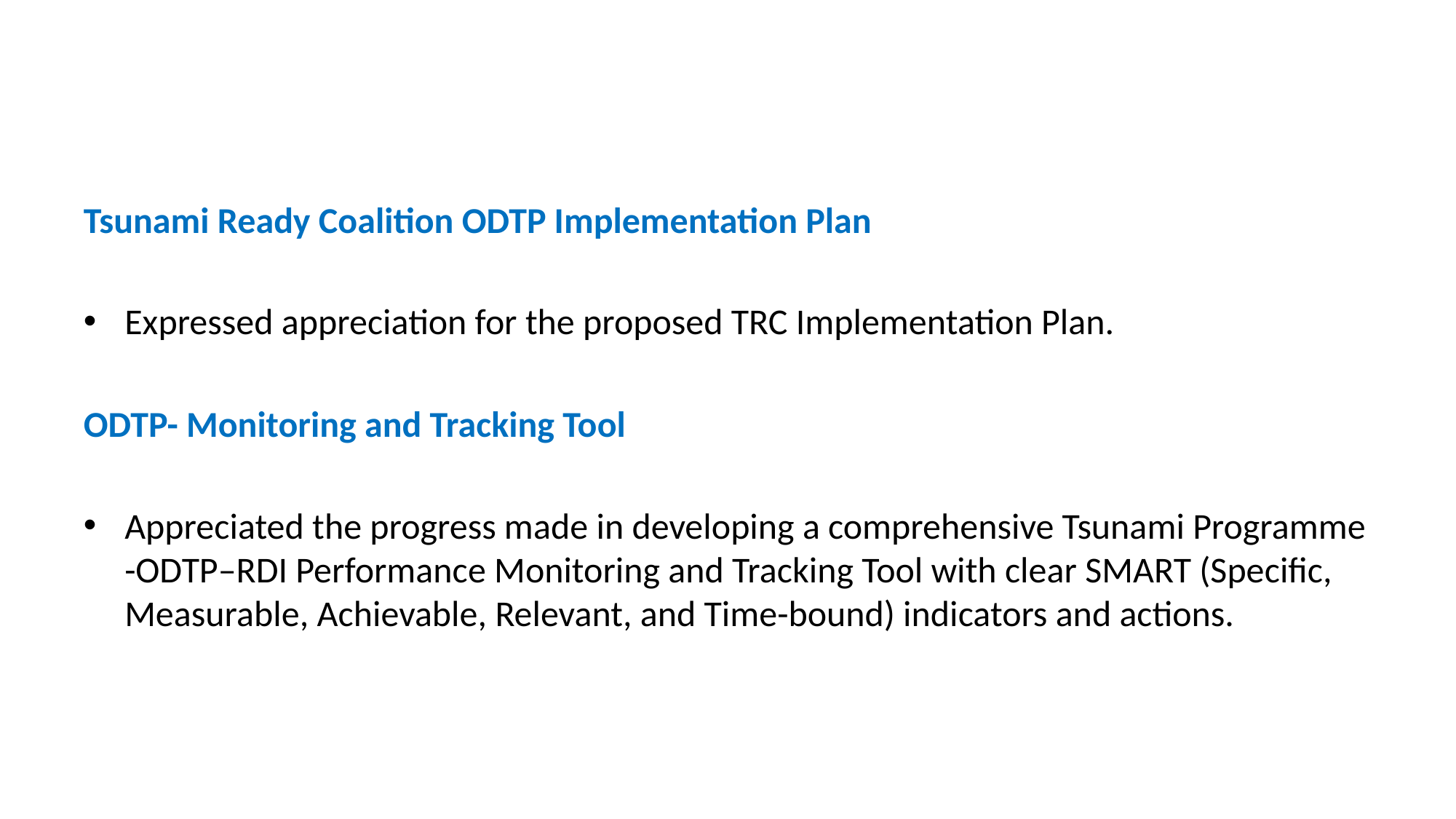

#
Tsunami Ready Coalition ODTP Implementation Plan

Expressed appreciation for the proposed TRC Implementation Plan.

ODTP- Monitoring and Tracking Tool

Appreciated the progress made in developing a comprehensive Tsunami Programme -ODTP–RDI Performance Monitoring and Tracking Tool with clear SMART (Specific, Measurable, Achievable, Relevant, and Time-bound) indicators and actions.